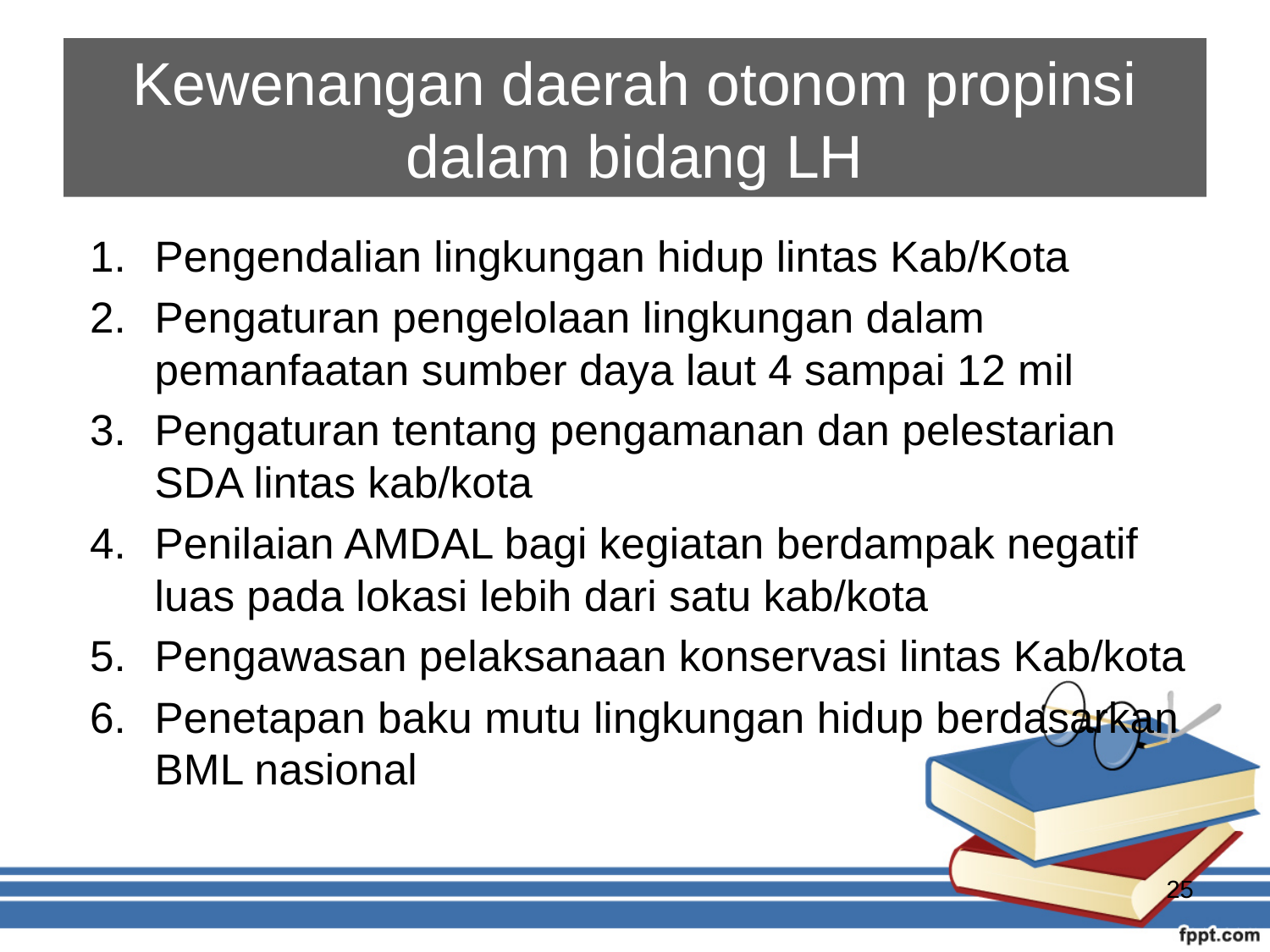

# Kewenangan daerah otonom propinsi dalam bidang LH
Pengendalian lingkungan hidup lintas Kab/Kota
Pengaturan pengelolaan lingkungan dalam pemanfaatan sumber daya laut 4 sampai 12 mil
Pengaturan tentang pengamanan dan pelestarian SDA lintas kab/kota
Penilaian AMDAL bagi kegiatan berdampak negatif luas pada lokasi lebih dari satu kab/kota
Pengawasan pelaksanaan konservasi lintas Kab/kota
Penetapan baku mutu lingkungan hidup berdasarkan BML nasional
25